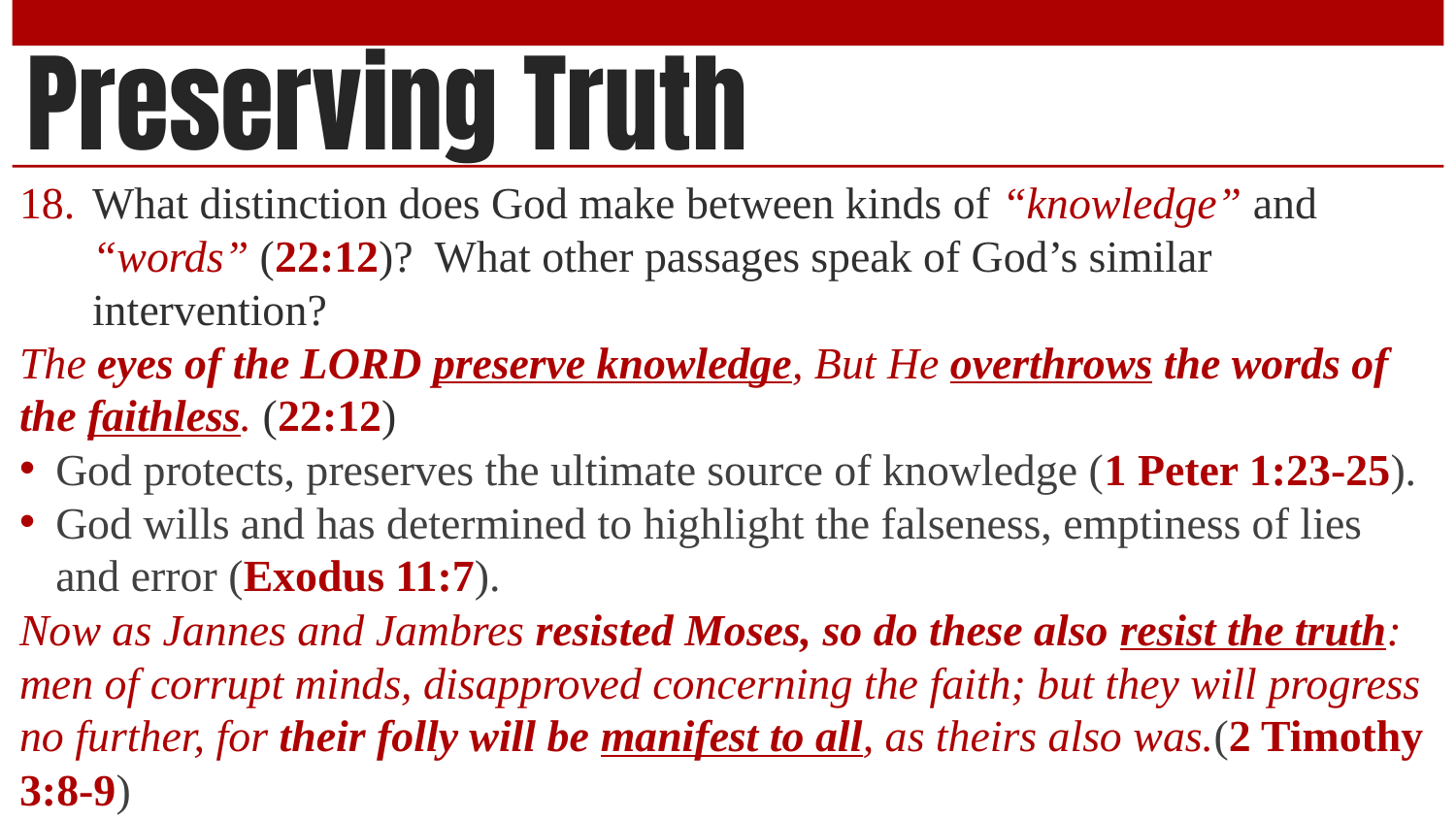

# Preserving Truth
What distinction does God make between kinds of “knowledge” and “words” (22:12)?  What other passages speak of God’s similar intervention?
The eyes of the LORD preserve knowledge, But He overthrows the words of the faithless. (22:12)
God protects, preserves the ultimate source of knowledge (1 Peter 1:23-25).
God wills and has determined to highlight the falseness, emptiness of lies and error (Exodus 11:7).
Now as Jannes and Jambres resisted Moses, so do these also resist the truth: men of corrupt minds, disapproved concerning the faith; but they will progress no further, for their folly will be manifest to all, as theirs also was.(2 Timothy 3:8-9)